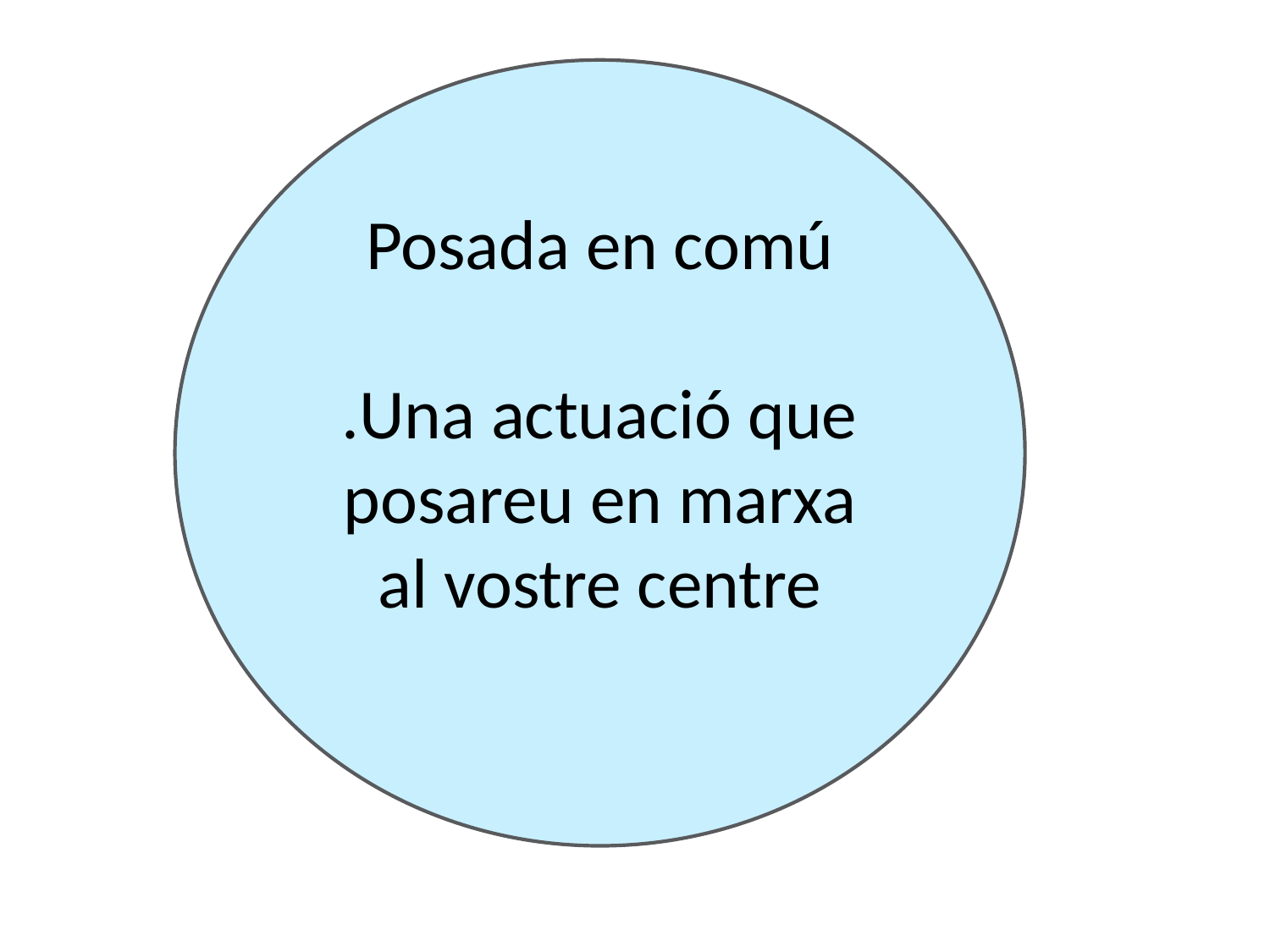

Posada en comú

.Una actuació que posareu en marxa al vostre centre